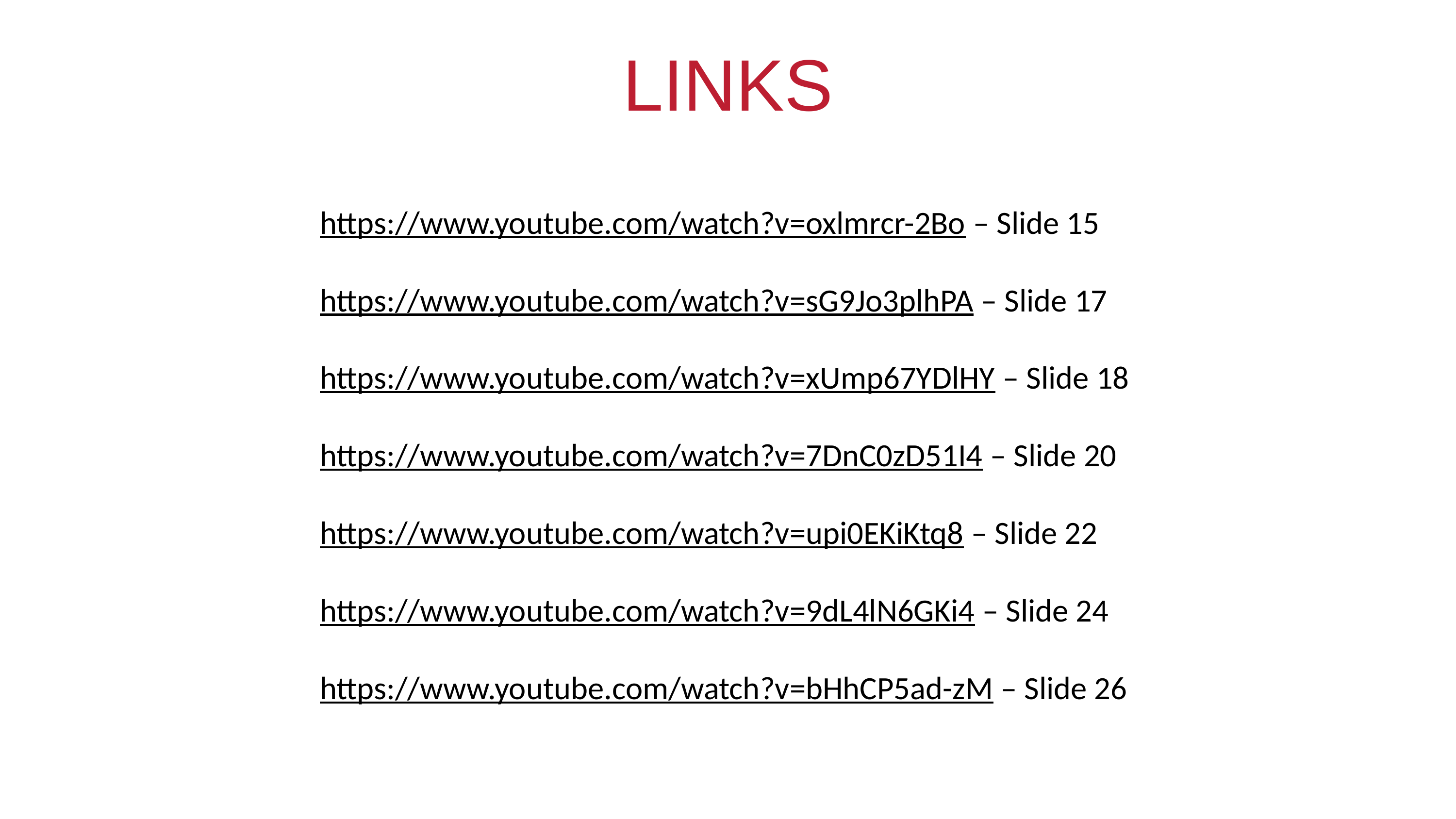

LINKS

https://www.youtube.com/watch?v=oxlmrcr-2Bo – Slide 15

https://www.youtube.com/watch?v=sG9Jo3plhPA – Slide 17

https://www.youtube.com/watch?v=xUmp67YDlHY – Slide 18

https://www.youtube.com/watch?v=7DnC0zD51I4 – Slide 20

https://www.youtube.com/watch?v=upi0EKiKtq8 – Slide 22

https://www.youtube.com/watch?v=9dL4lN6GKi4 – Slide 24

https://www.youtube.com/watch?v=bHhCP5ad-zM – Slide 26